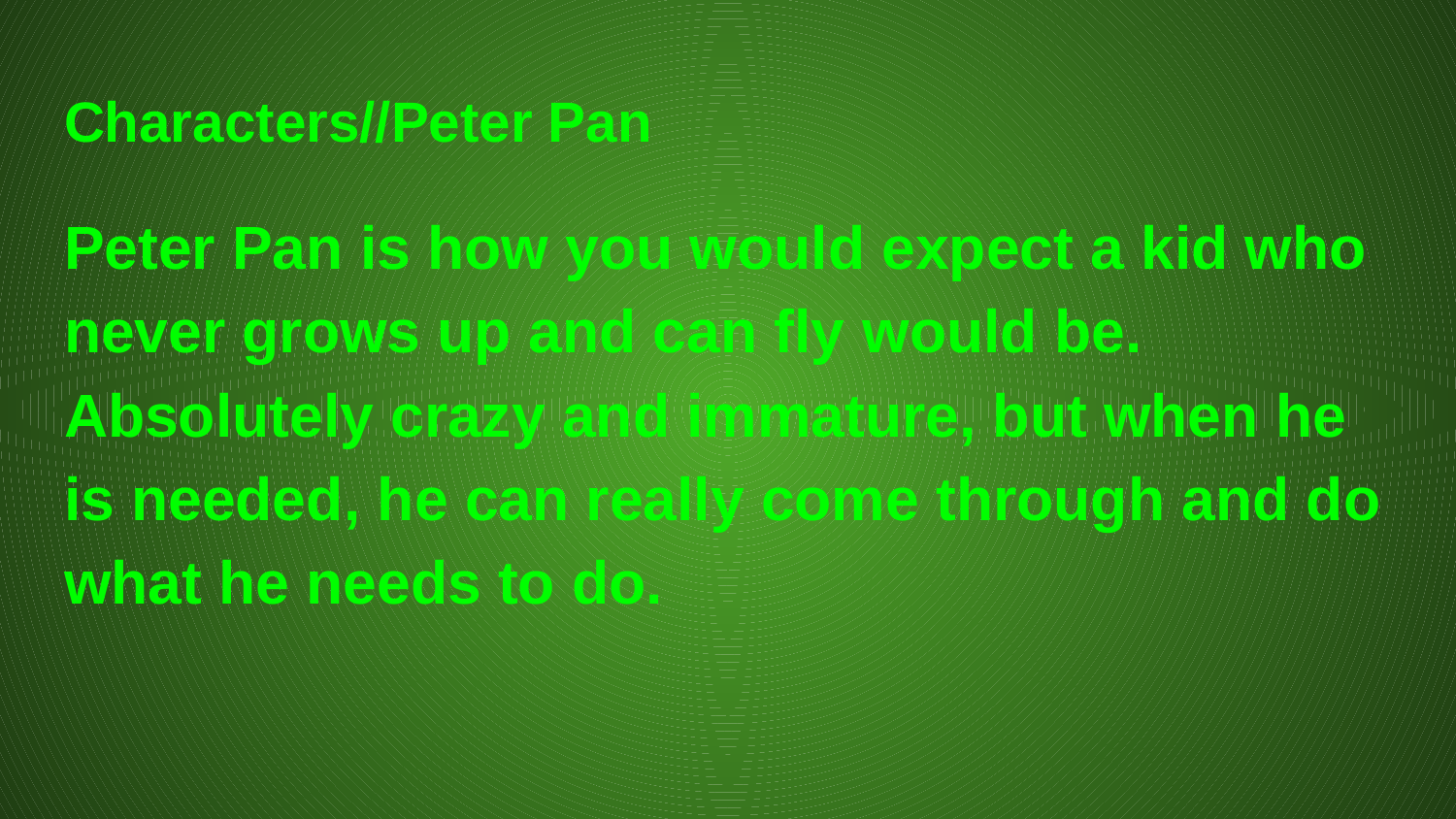

# Characters//Peter Pan
Peter Pan is how you would expect a kid who never grows up and can fly would be. Absolutely crazy and immature, but when he is needed, he can really come through and do what he needs to do.